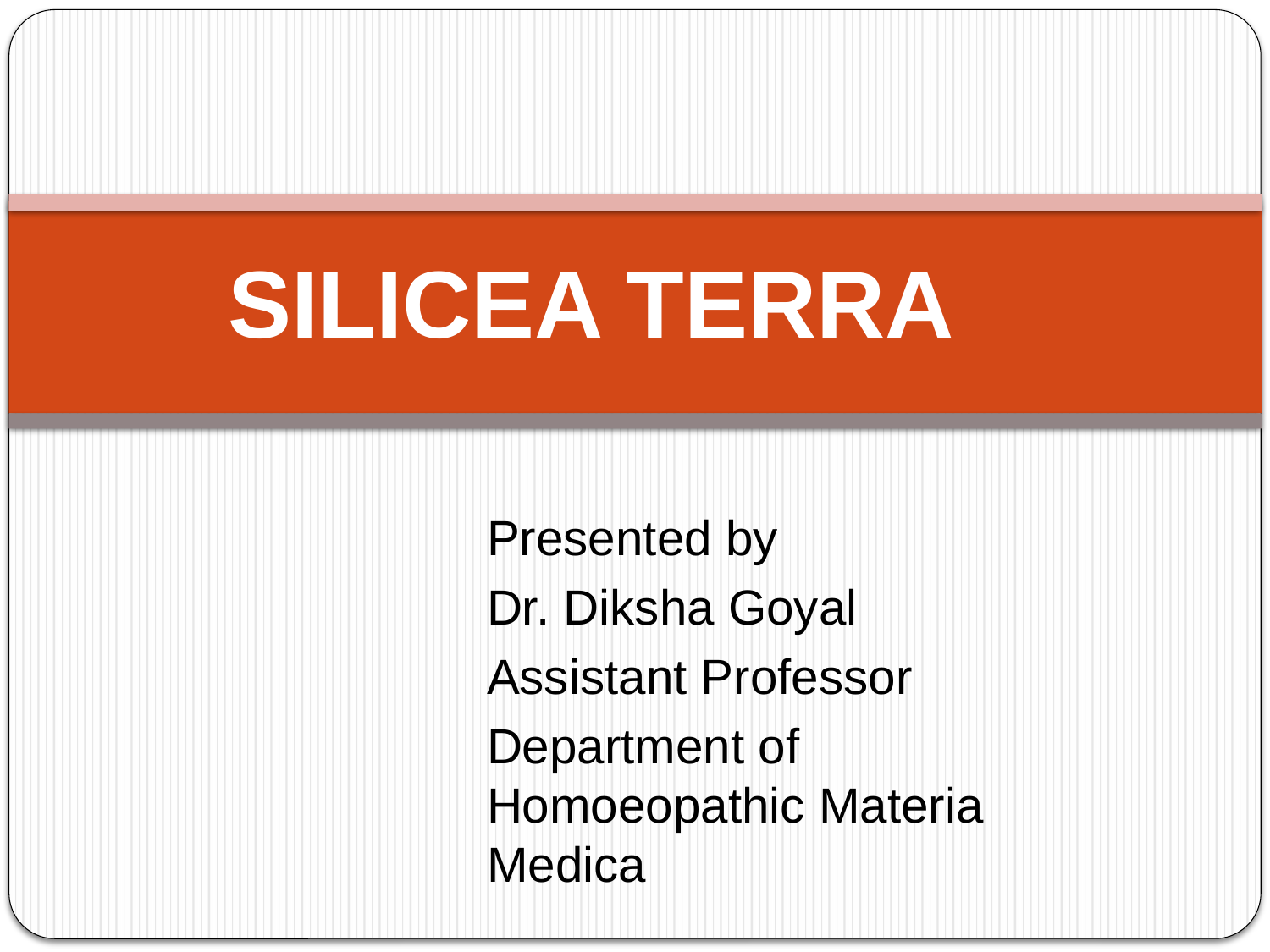

# SILICEA TERRA
Presented by
Dr. Diksha Goyal
Assistant Professor
Department of Homoeopathic Materia Medica